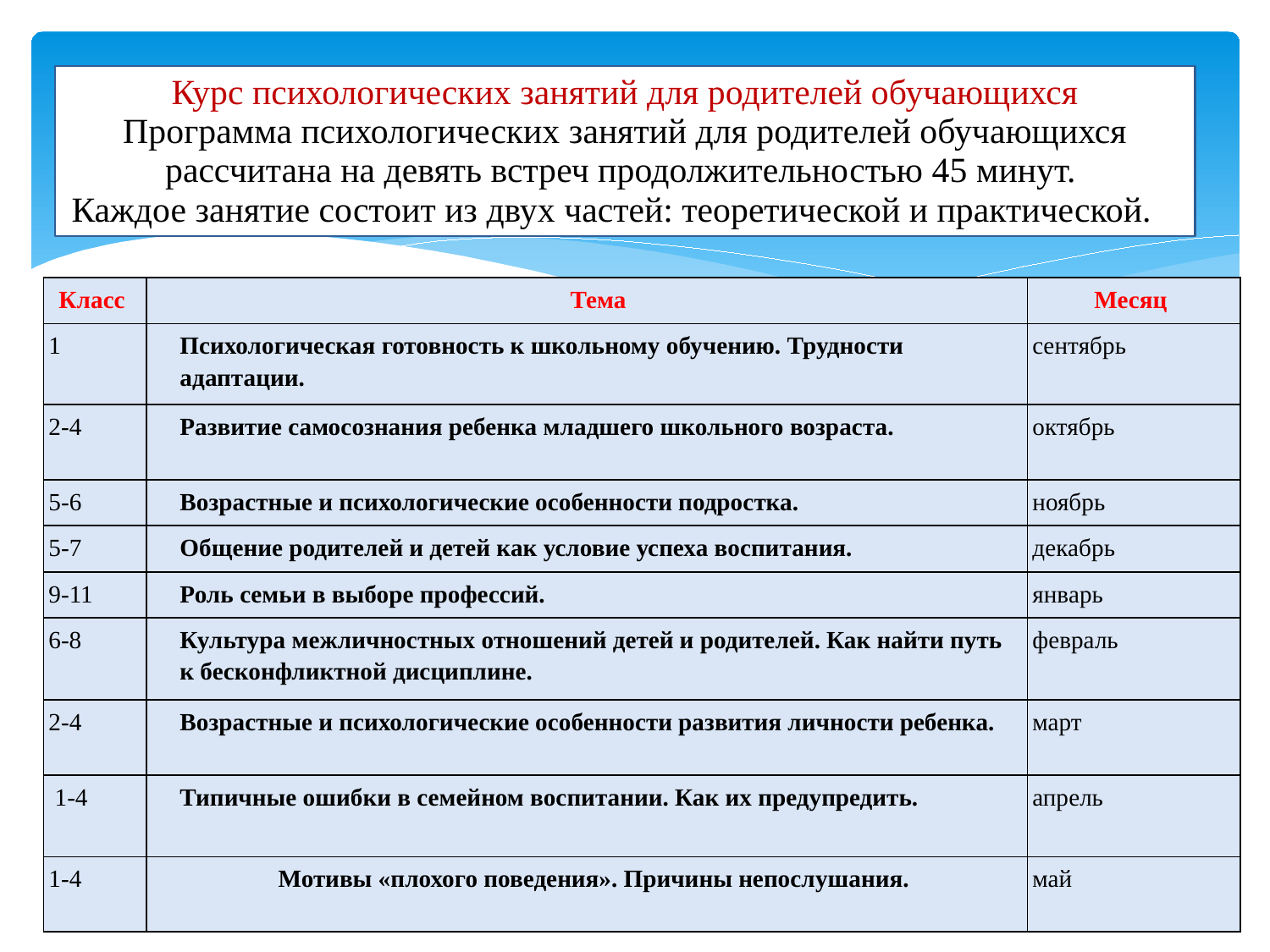

# Курс психологических занятий для родителей обучающихся Программа психологических занятий для родителей обучающихся рассчитана на девять встреч продолжительностью 45 минут. Каждое занятие состоит из двух частей: теоретической и практической.
| Класс | Тема | Месяц |
| --- | --- | --- |
| 1 | Психологическая готовность к школьному обучению. Трудности адаптации. | сентябрь |
| 2-4 | Развитие самосознания ребенка младшего школьного возраста. | октябрь |
| 5-6 | Возрастные и психологические особенности подростка. | ноябрь |
| 5-7 | Общение родителей и детей как условие успеха воспитания. | декабрь |
| 9-11 | Роль семьи в выборе профессий. | январь |
| 6-8 | Культура межличностных отношений детей и родителей. Как найти путь к бесконфликтной дисциплине. | февраль |
| 2-4 | Возрастные и психологические особенности развития личности ребенка. | март |
| 1-4 | Типичные ошибки в семейном воспитании. Как их предупредить. | апрель |
| 1-4 | Мотивы «плохого поведения». Причины непослушания. | май |